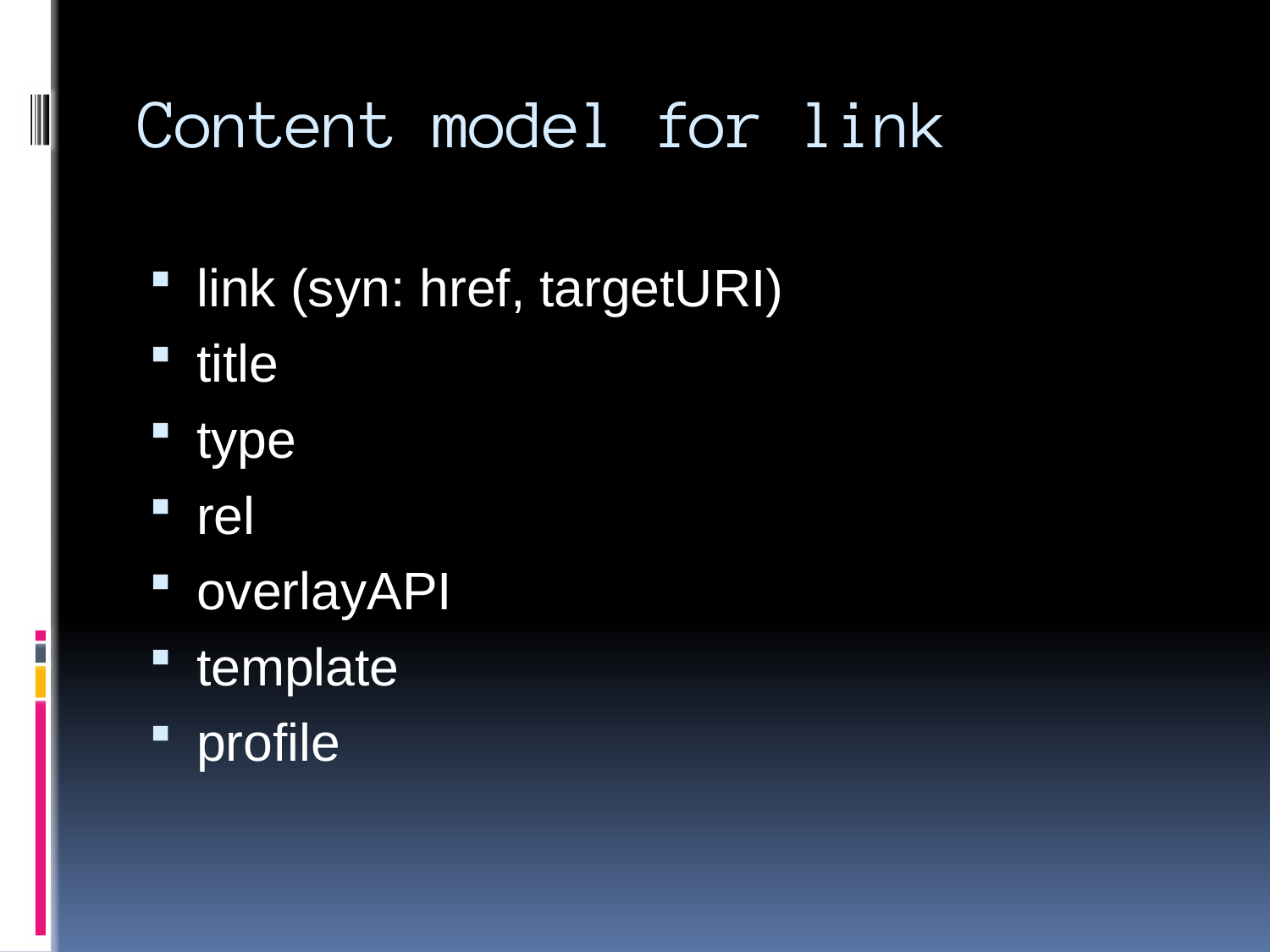

# Content model for link
link (syn: href, targetURI)
title
type
rel
overlayAPI
template
profile